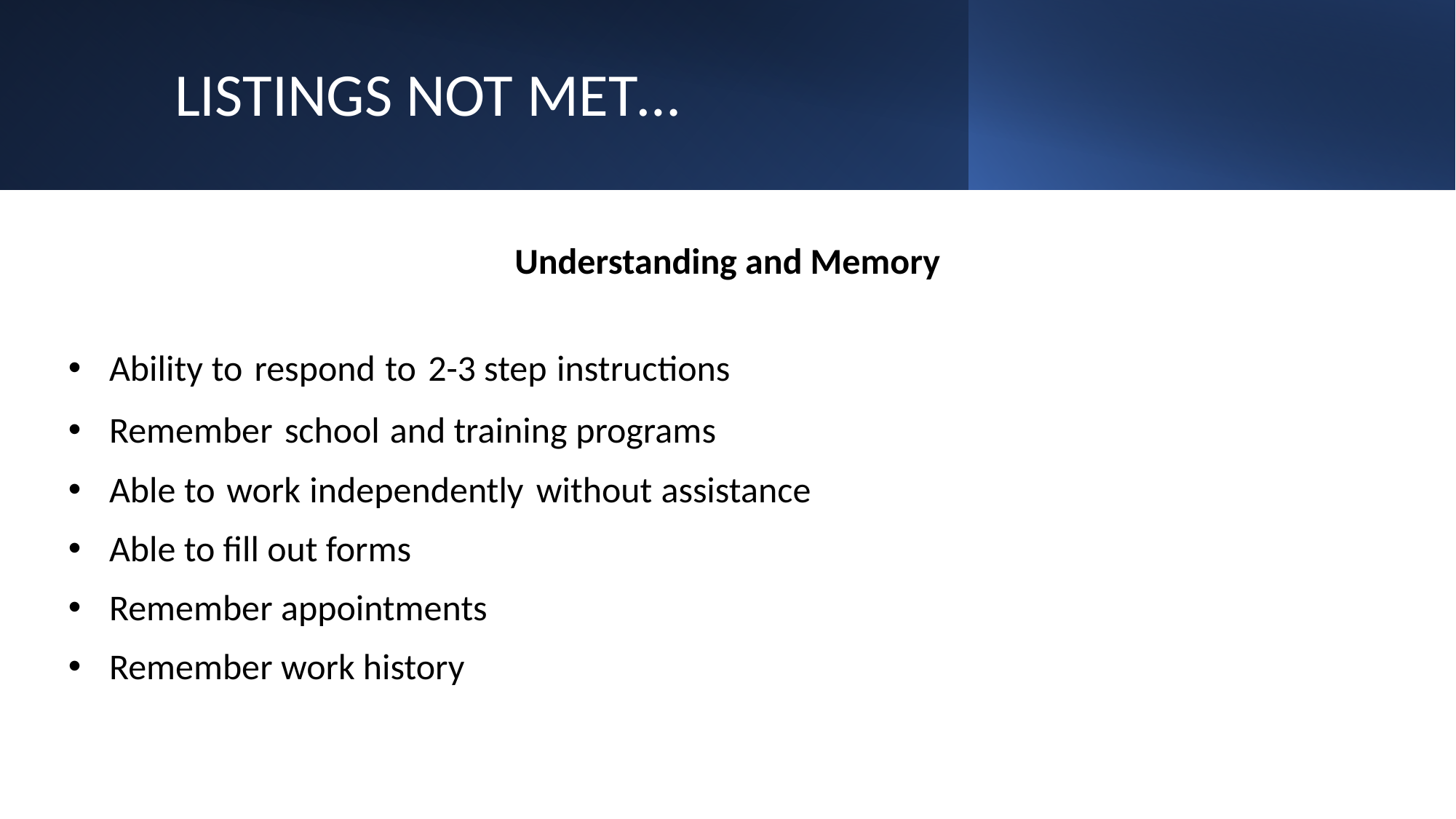

# LISTINGS NOT MET…

Understanding and Memory

Ability to respond to 2-3 step instructions
Remember school and training programs
Able to work independently without assistance
Able to fill out forms
Remember appointments
Remember work history